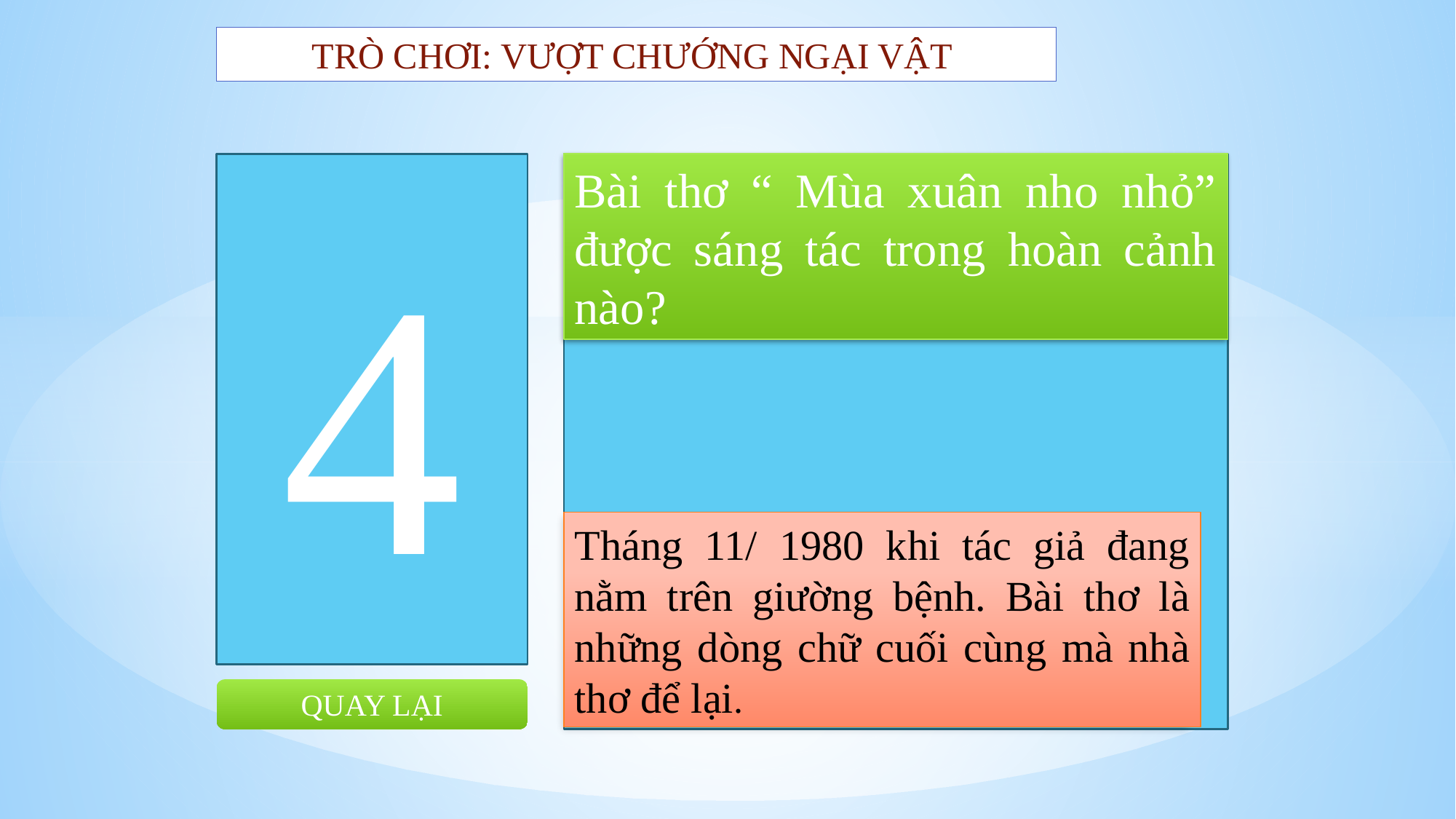

TRÒ CHƠI: VƯỢT CHƯỚNG NGẠI VẬT
4
Bài thơ “ Mùa xuân nho nhỏ” được sáng tác trong hoàn cảnh nào?

Tháng 11/ 1980 khi tác giả đang nằm trên giường bệnh. Bài thơ là những dòng chữ cuối cùng mà nhà thơ để lại.
QUAY LẠI